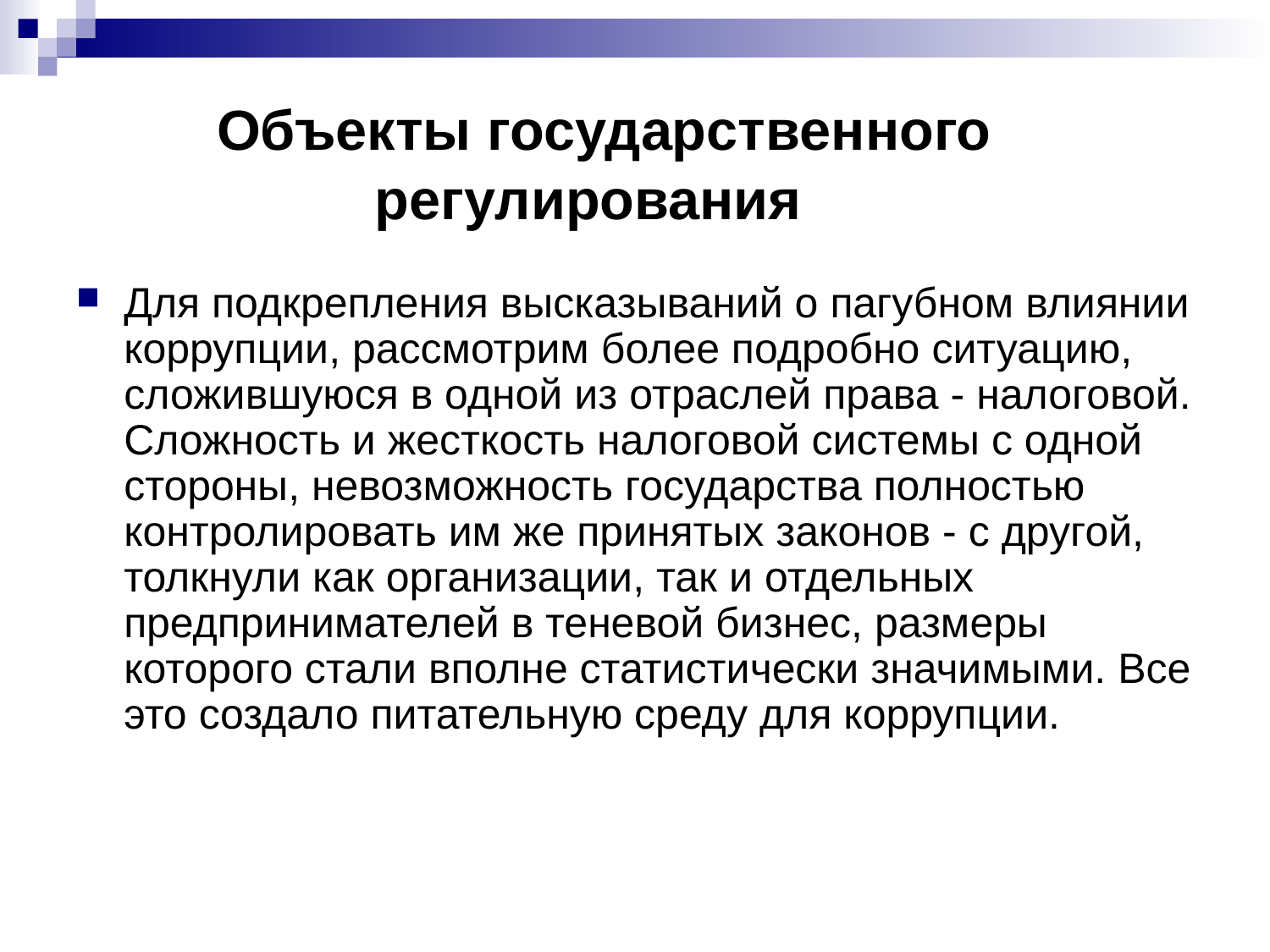

# Объекты государственного  		           регулирования
Для подкрепления высказываний о пагубном влиянии коррупции, рассмотрим более подробно ситуацию, сложившуюся в одной из отраслей права - налоговой. Сложность и жесткость налоговой системы с одной стороны, невозможность государства полностью контролировать им же принятых законов - с другой, толкнули как организации, так и отдельных предпринимателей в теневой бизнес, размеры которого стали вполне статистически значимыми. Все это создало питательную среду для коррупции.